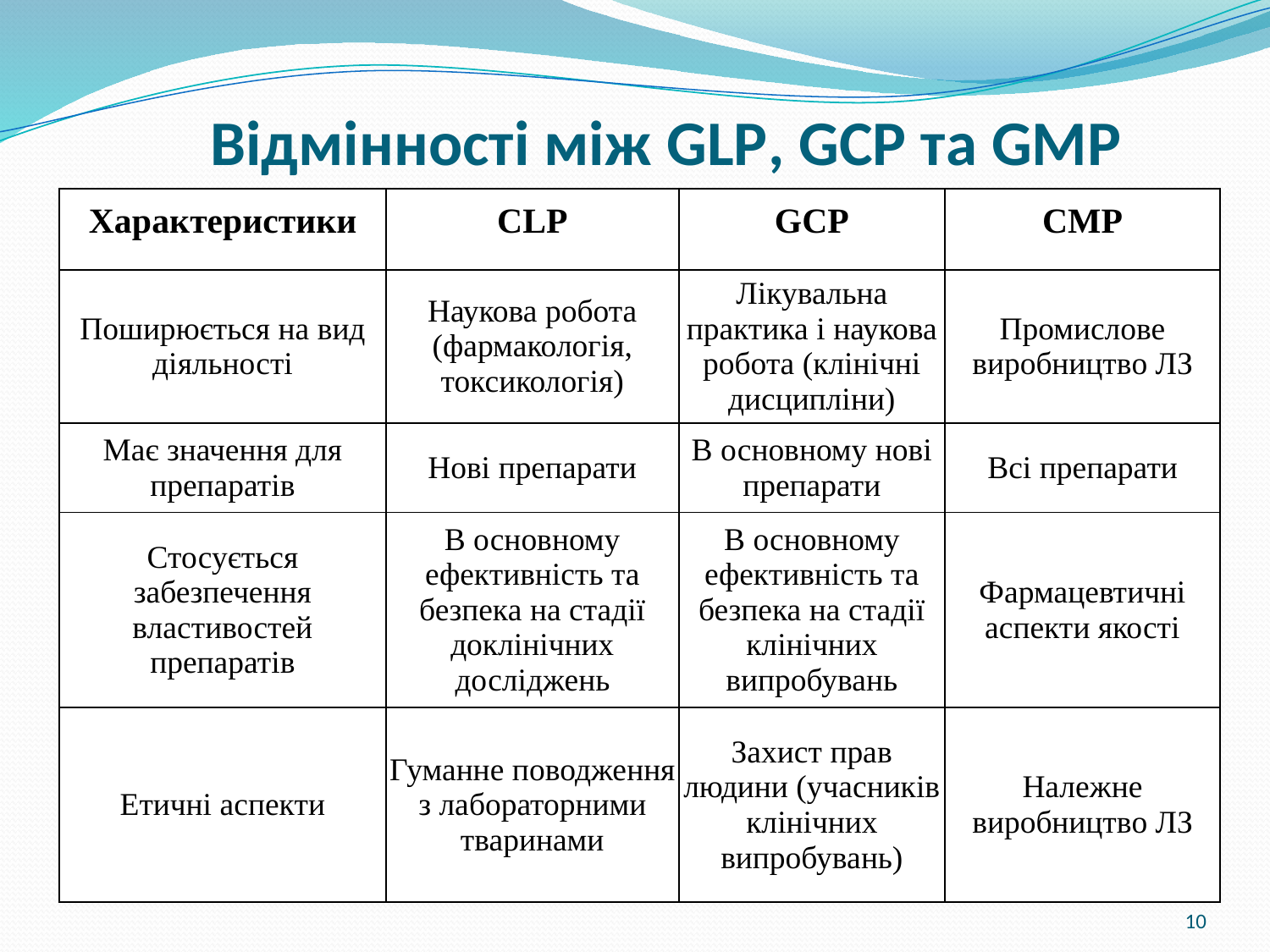

# Відмінності між GLP, GCP та GMP
| Характеристики | СLP | GСР | СМР |
| --- | --- | --- | --- |
| Поширюється на вид діяльності | Наукова робота (фармакологія, токсикологія) | Лікувальна практика і наукова робота (клінічні дисципліни) | Промислове виробництво ЛЗ |
| Має значення для препаратів | Нові препарати | В основному нові препарати | Всі препарати |
| Стосується забезпечення властивостей препаратів | В основному ефективність та безпека на стадії доклінічних досліджень | В основному ефективність та безпека на стадії клінічних випробувань | Фармацевтичні аспекти якості |
| Етичні аспекти | Гуманне поводження з лабораторними тваринами | Захист прав людини (учасників клінічних випробувань) | Належне виробництво ЛЗ |
10